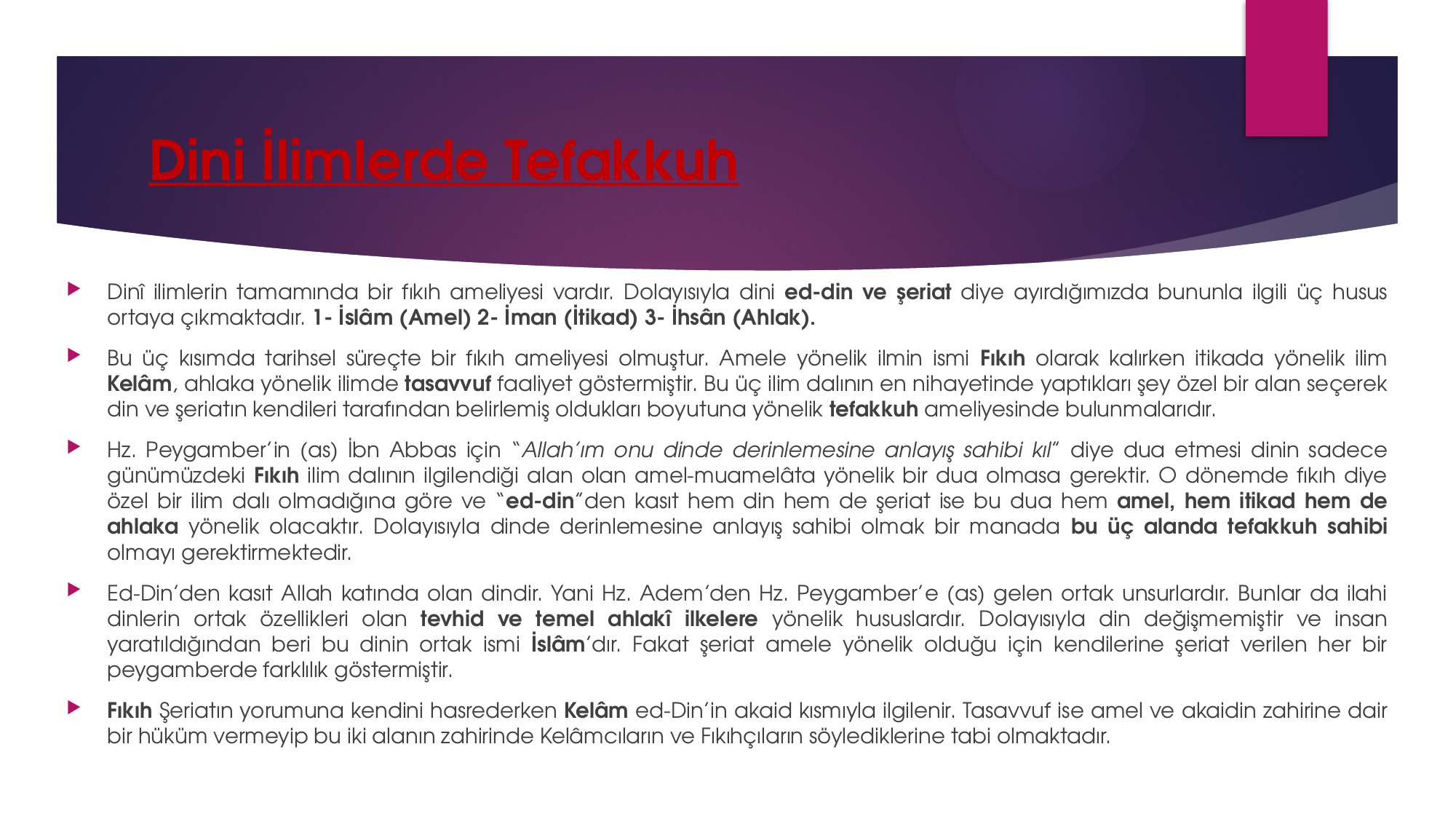

# Dini İlimlerde Tefakkuh
Dinî ilimlerin tamamında bir fıkıh ameliyesi vardır. Dolayısıyla dini ed-din ve şeriat diye ayırdığımızda bununla ilgili üç husus ortaya çıkmaktadır. 1- İslâm (Amel) 2- İman (İtikad) 3- İhsân (Ahlak).
Bu üç kısımda tarihsel süreçte bir fıkıh ameliyesi olmuştur. Amele yönelik ilmin ismi Fıkıh olarak kalırken itikada yönelik ilim Kelâm, ahlaka yönelik ilimde tasavvuf faaliyet göstermiştir. Bu üç ilim dalının en nihayetinde yaptıkları şey özel bir alan seçerek din ve şeriatın kendileri tarafından belirlemiş oldukları boyutuna yönelik tefakkuh ameliyesinde bulunmalarıdır.
Hz. Peygamber’in (as) İbn Abbas için “Allah’ım onu dinde derinlemesine anlayış sahibi kıl” diye dua etmesi dinin sadece günümüzdeki Fıkıh ilim dalının ilgilendiği alan olan amel-muamelâta yönelik bir dua olmasa gerektir. O dönemde fıkıh diye özel bir ilim dalı olmadığına göre ve “ed-din”den kasıt hem din hem de şeriat ise bu dua hem amel, hem itikad hem de ahlaka yönelik olacaktır. Dolayısıyla dinde derinlemesine anlayış sahibi olmak bir manada bu üç alanda tefakkuh sahibi olmayı gerektirmektedir.
Ed-Din’den kasıt Allah katında olan dindir. Yani Hz. Adem’den Hz. Peygamber’e (as) gelen ortak unsurlardır. Bunlar da ilahi dinlerin ortak özellikleri olan tevhid ve temel ahlakî ilkelere yönelik hususlardır. Dolayısıyla din değişmemiştir ve insan yaratıldığından beri bu dinin ortak ismi İslâm’dır. Fakat şeriat amele yönelik olduğu için kendilerine şeriat verilen her bir peygamberde farklılık göstermiştir.
Fıkıh Şeriatın yorumuna kendini hasrederken Kelâm ed-Din’in akaid kısmıyla ilgilenir. Tasavvuf ise amel ve akaidin zahirine dair bir hüküm vermeyip bu iki alanın zahirinde Kelâmcıların ve Fıkıhçıların söylediklerine tabi olmaktadır.